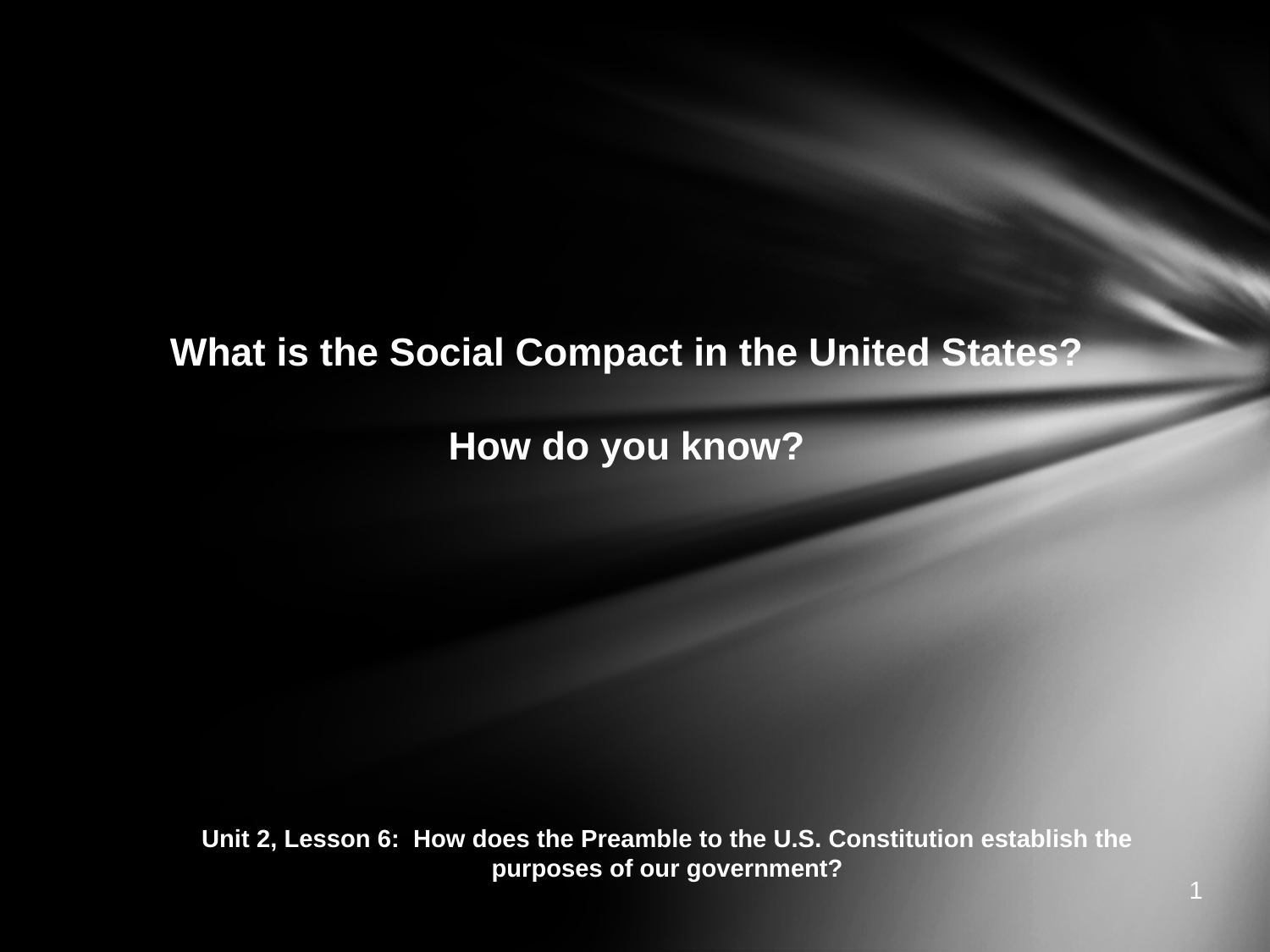

# What is the Social Compact in the United States? How do you know?
Unit 2, Lesson 6:  How does the Preamble to the U.S. Constitution establish the purposes of our government?
1
1